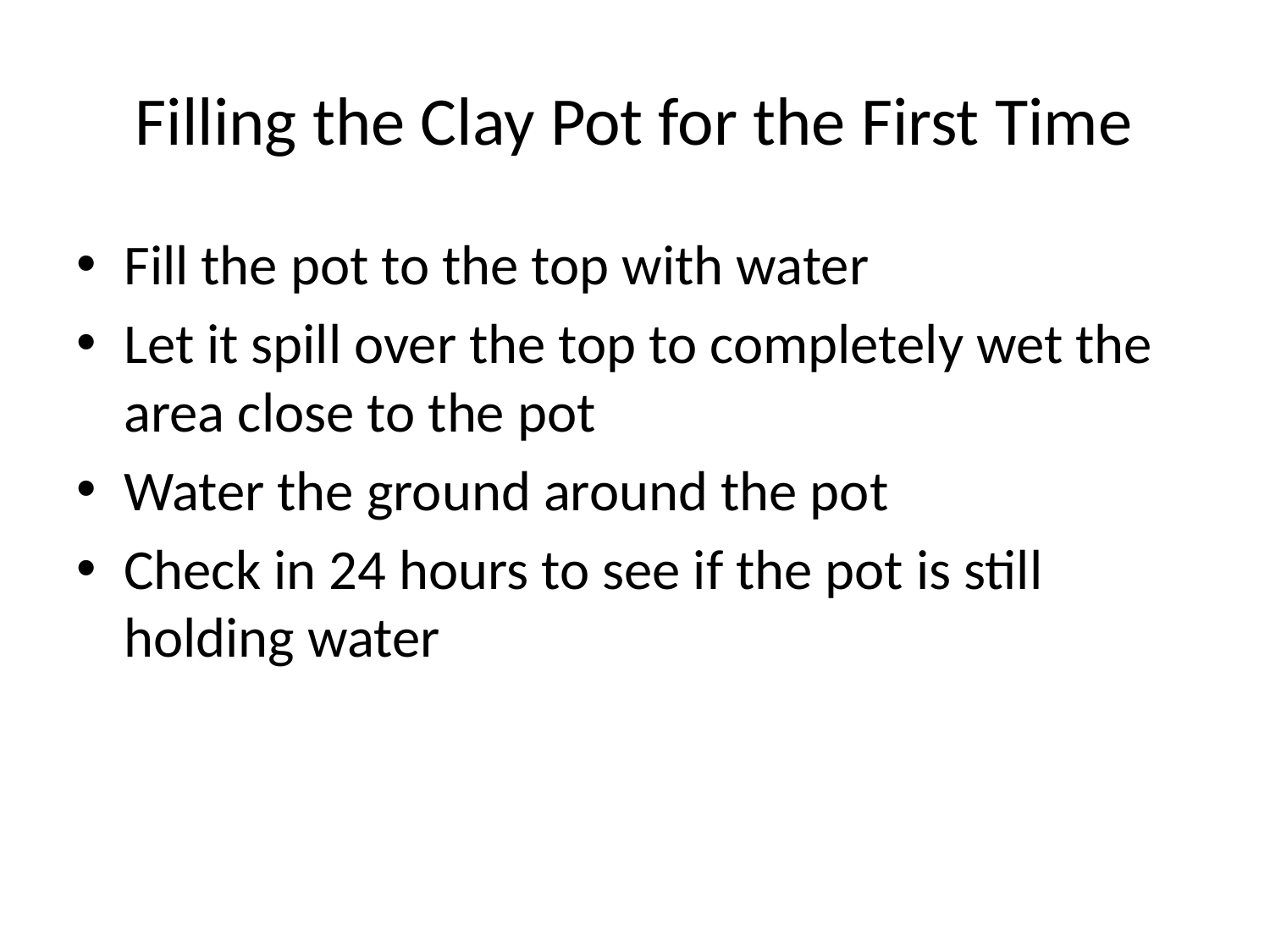

# Filling the Clay Pot for the First Time
Fill the pot to the top with water
Let it spill over the top to completely wet the area close to the pot
Water the ground around the pot
Check in 24 hours to see if the pot is still holding water